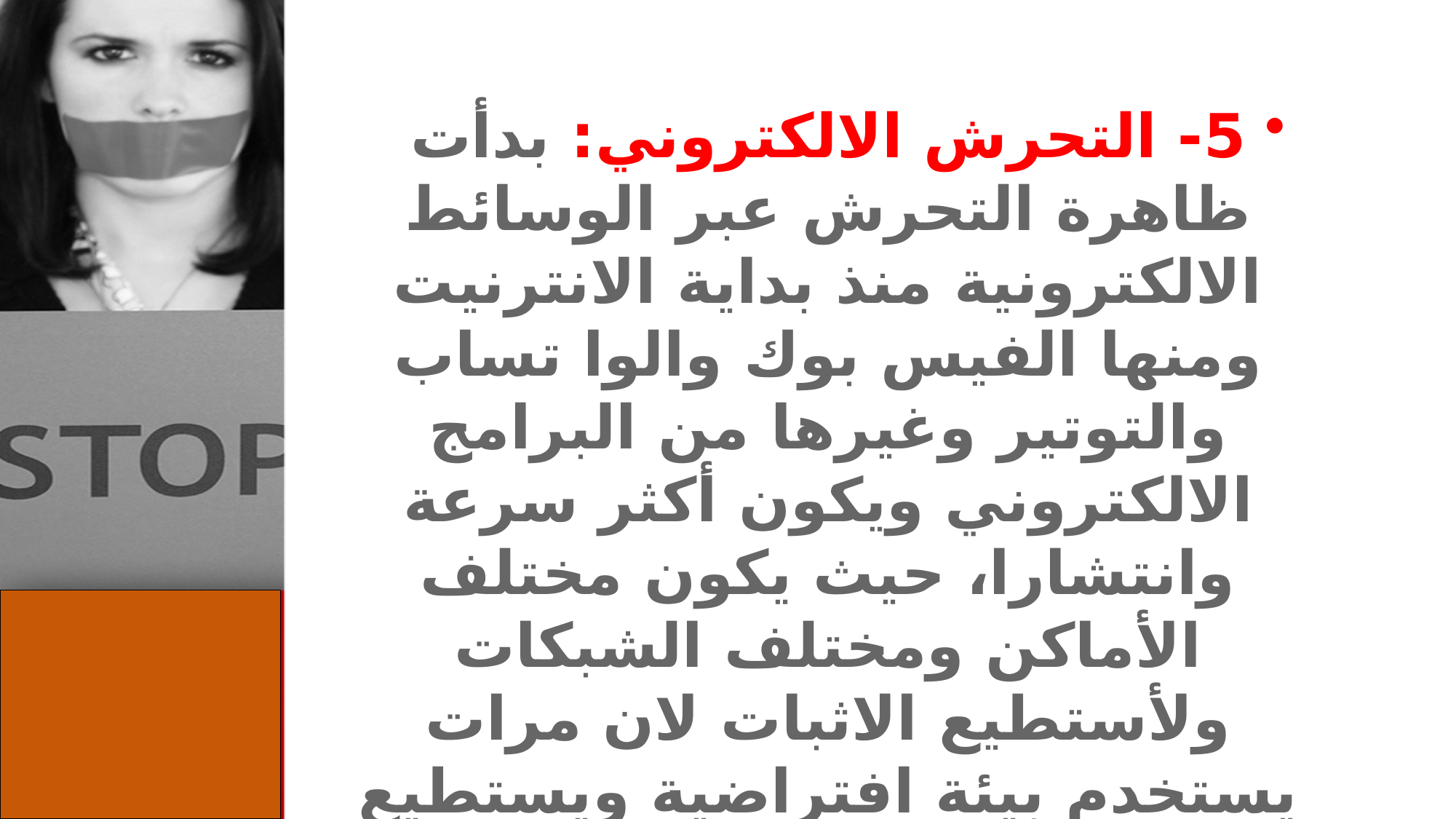

5- التحرش الالكتروني: بدأت ظاهرة التحرش عبر الوسائط الالكترونية منذ بداية الانترنيت ومنها الفيس بوك والوا تساب والتوتير وغيرها من البرامج الالكتروني ويكون أكثر سرعة وانتشارا، حيث يكون مختلف الأماكن ومختلف الشبكات ولأستطيع الاثبات لان مرات يستخدم بيئة افتراضية ويستطيع إخفاء أي معلومة تديته، لذلك انتشر بشكل واسع وسريع هذا الشكل من التحرش الجنسي.